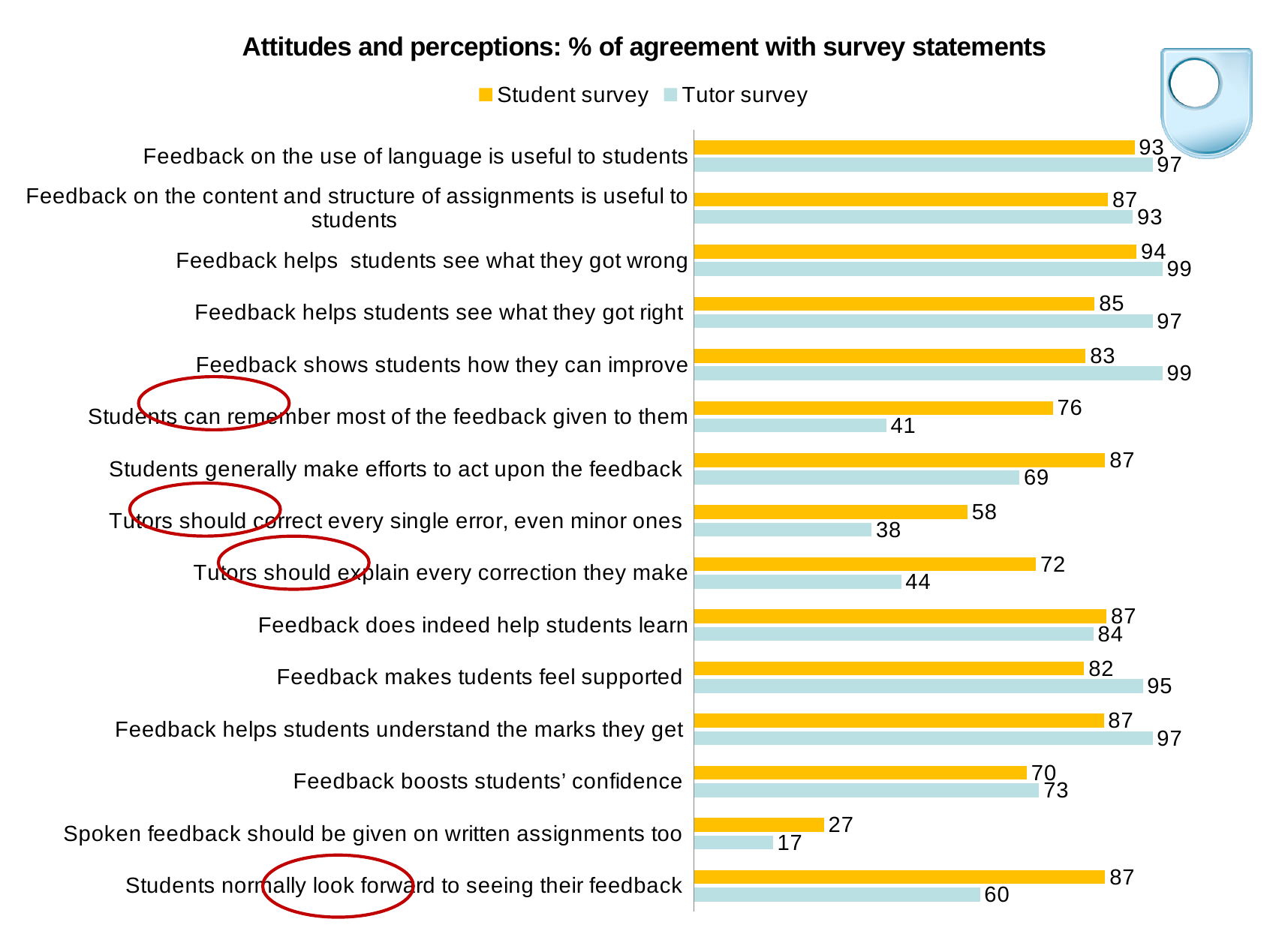

### Chart: Attitudes and perceptions: % of agreement with survey statements

| Category |  |  |
|---|---|---|
| Students normally look forward to seeing their feedback  | 60.416666666666536 | 86.85376661742966 |
| Spoken feedback should be given on written assignments too  | 16.666666666666668 | 27.474150664697195 |
| Feedback boosts students’ confidence  | 72.91666666666676 | 70.31019202363362 |
| Feedback helps students understand the marks they get  | 96.87499999999999 | 86.55834564254056 |
| Feedback makes tudents feel supported  | 94.79166666666676 | 82.42245199409149 |
| Feedback does indeed help students learn | 84.37499999999999 | 87.14918759231905 |
| Tutors should explain every correction they make | 43.75 | 72.23042836041358 |
| Tutors should correct every single error, even minor ones  | 37.5 | 57.754800590841946 |
| Students generally make efforts to act upon the feedback  | 68.75 | 86.85376661742966 |
| Students can remember most of the feedback given to them | 40.62500000000004 | 75.77548005908405 |
| Feedback shows students how they can improve | 98.95833333333326 | 82.7178729689808 |
| Feedback helps students see what they got right  | 96.87499999999999 | 84.63810930576068 |
| Feedback helps  students see what they got wrong | 98.95833333333326 | 93.50073855243703 |
| Feedback on the content and structure of assignments is useful to students  | 92.70833333333326 | 87.44460856720838 |
| Feedback on the use of language is useful to students | 96.87499999999999 | 93.0576070901034 |